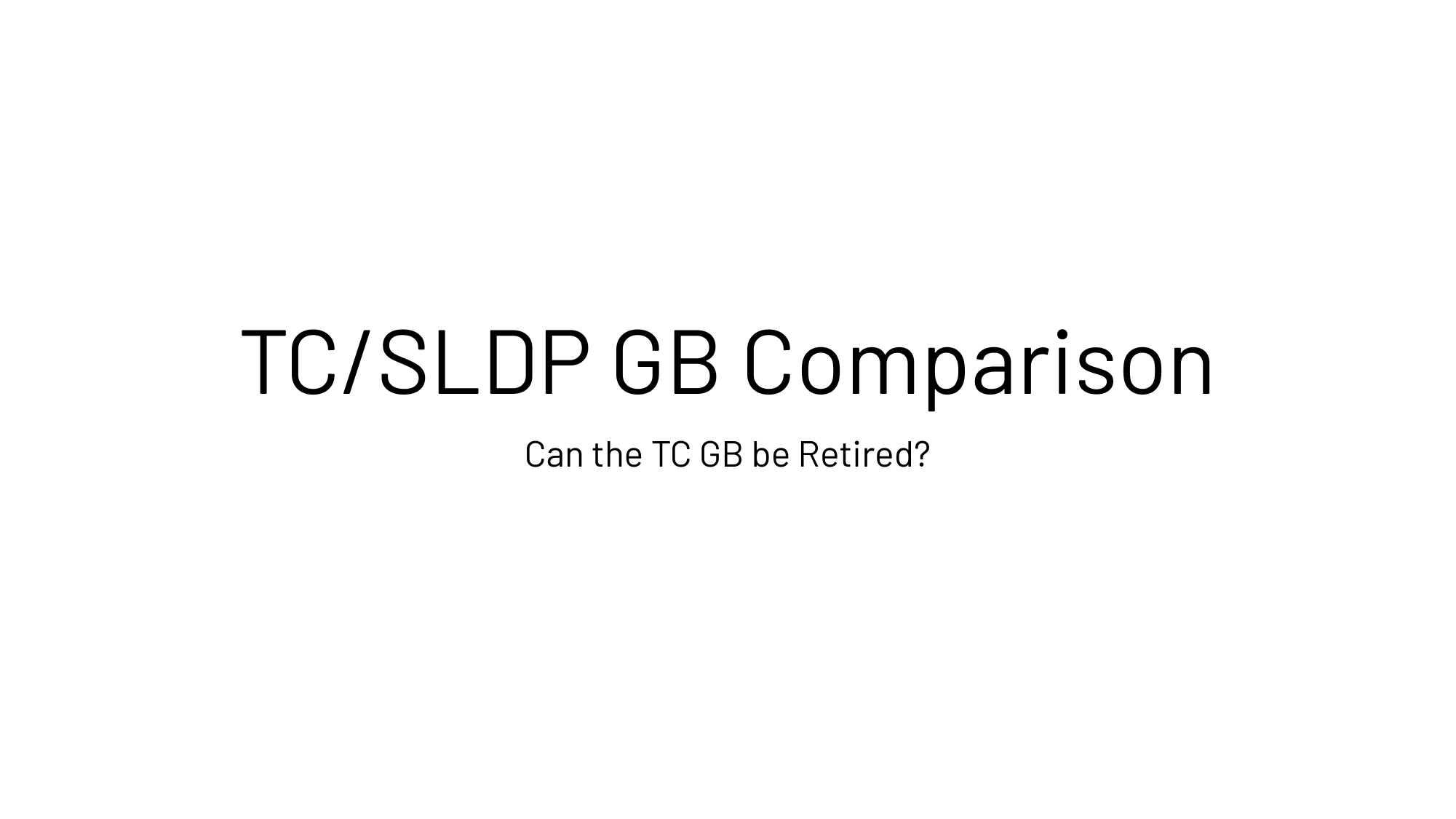

# TC/SLDP GB Comparison
Can the TC GB be Retired?